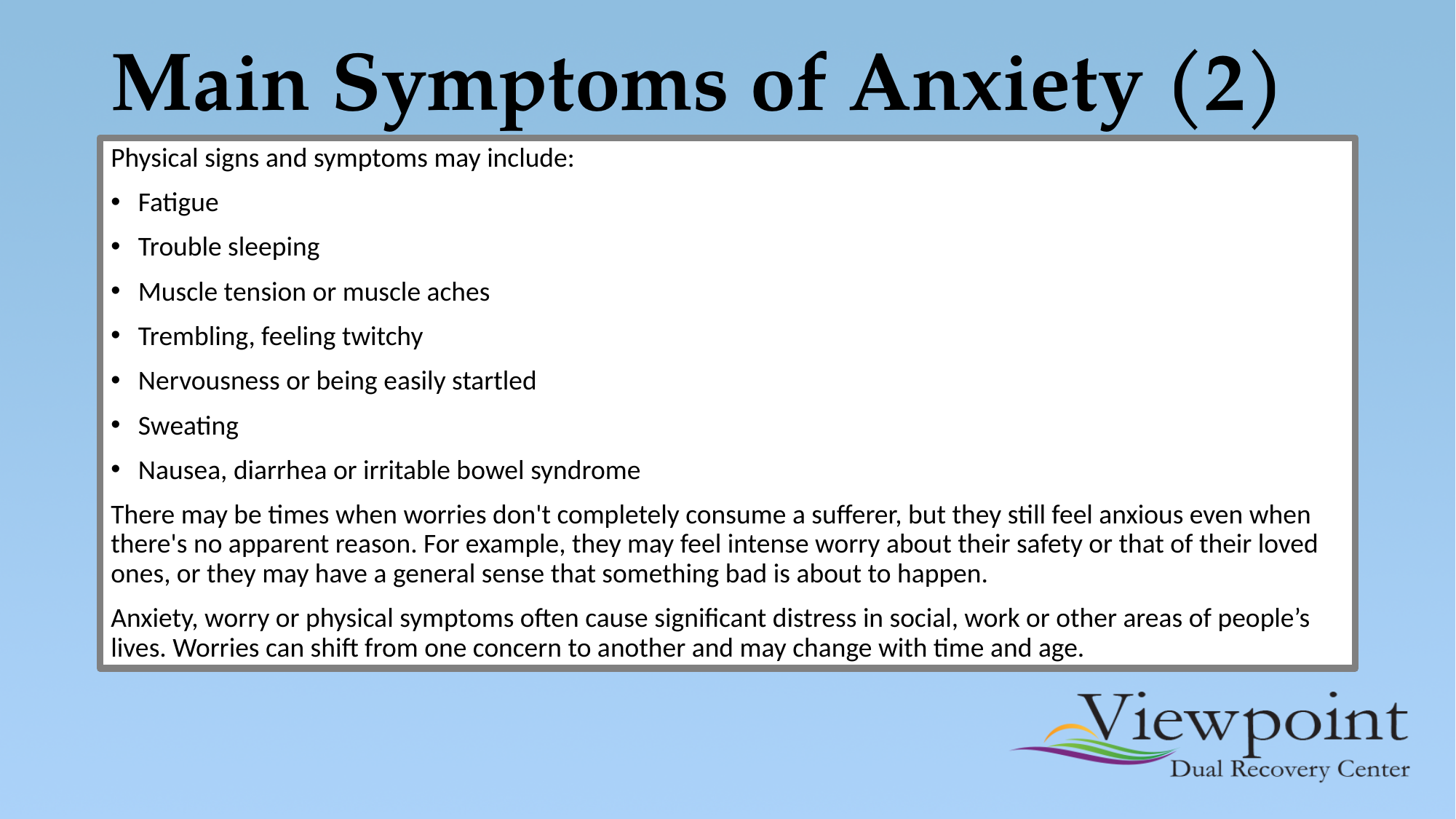

# Main Symptoms of Anxiety (2)
Physical signs and symptoms may include:
Fatigue
Trouble sleeping
Muscle tension or muscle aches
Trembling, feeling twitchy
Nervousness or being easily startled
Sweating
Nausea, diarrhea or irritable bowel syndrome
There may be times when worries don't completely consume a sufferer, but they still feel anxious even when there's no apparent reason. For example, they may feel intense worry about their safety or that of their loved ones, or they may have a general sense that something bad is about to happen.
Anxiety, worry or physical symptoms often cause significant distress in social, work or other areas of people’s lives. Worries can shift from one concern to another and may change with time and age.